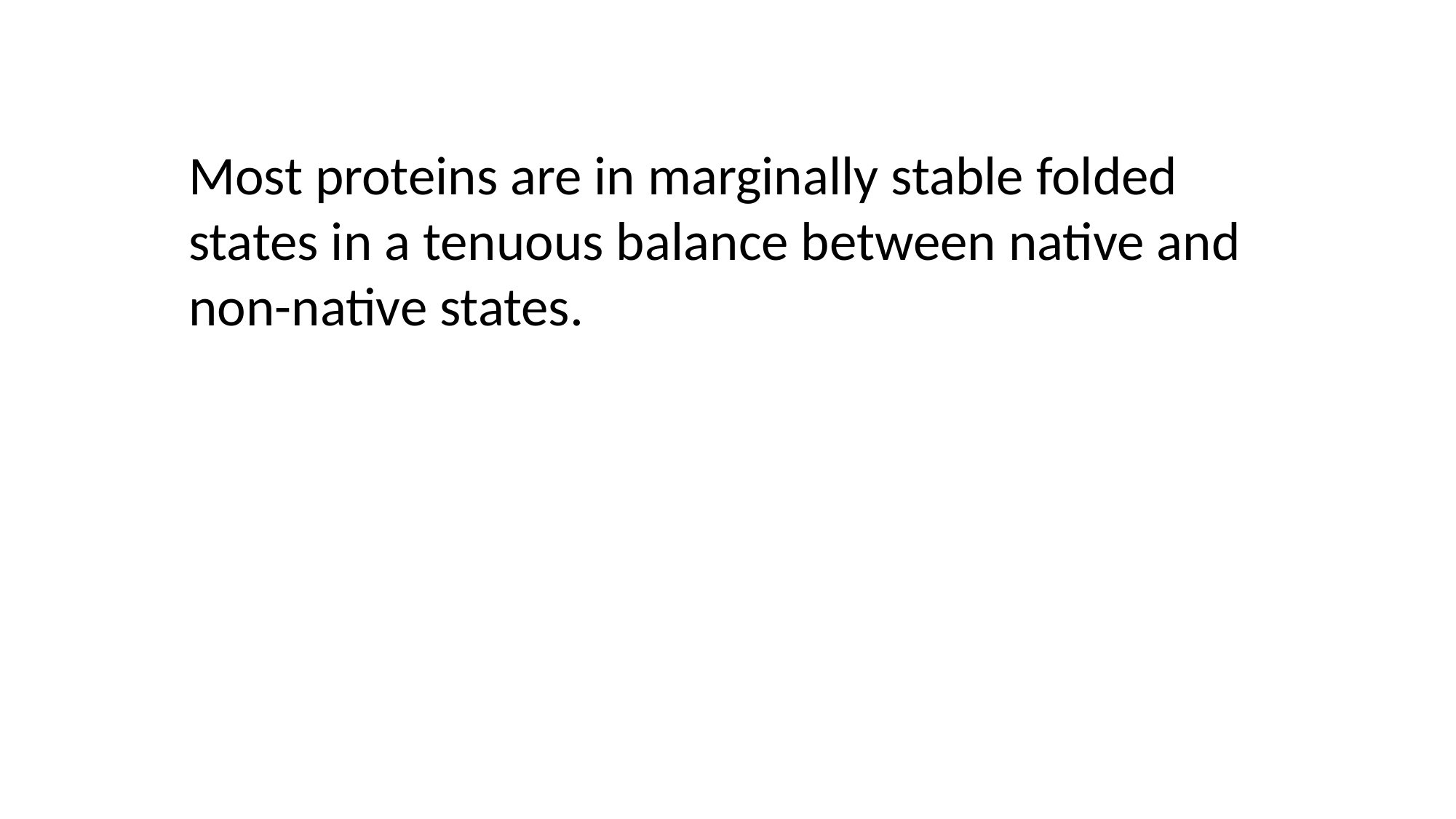

Most proteins are in marginally stable folded states in a tenuous balance between native and non-native states.